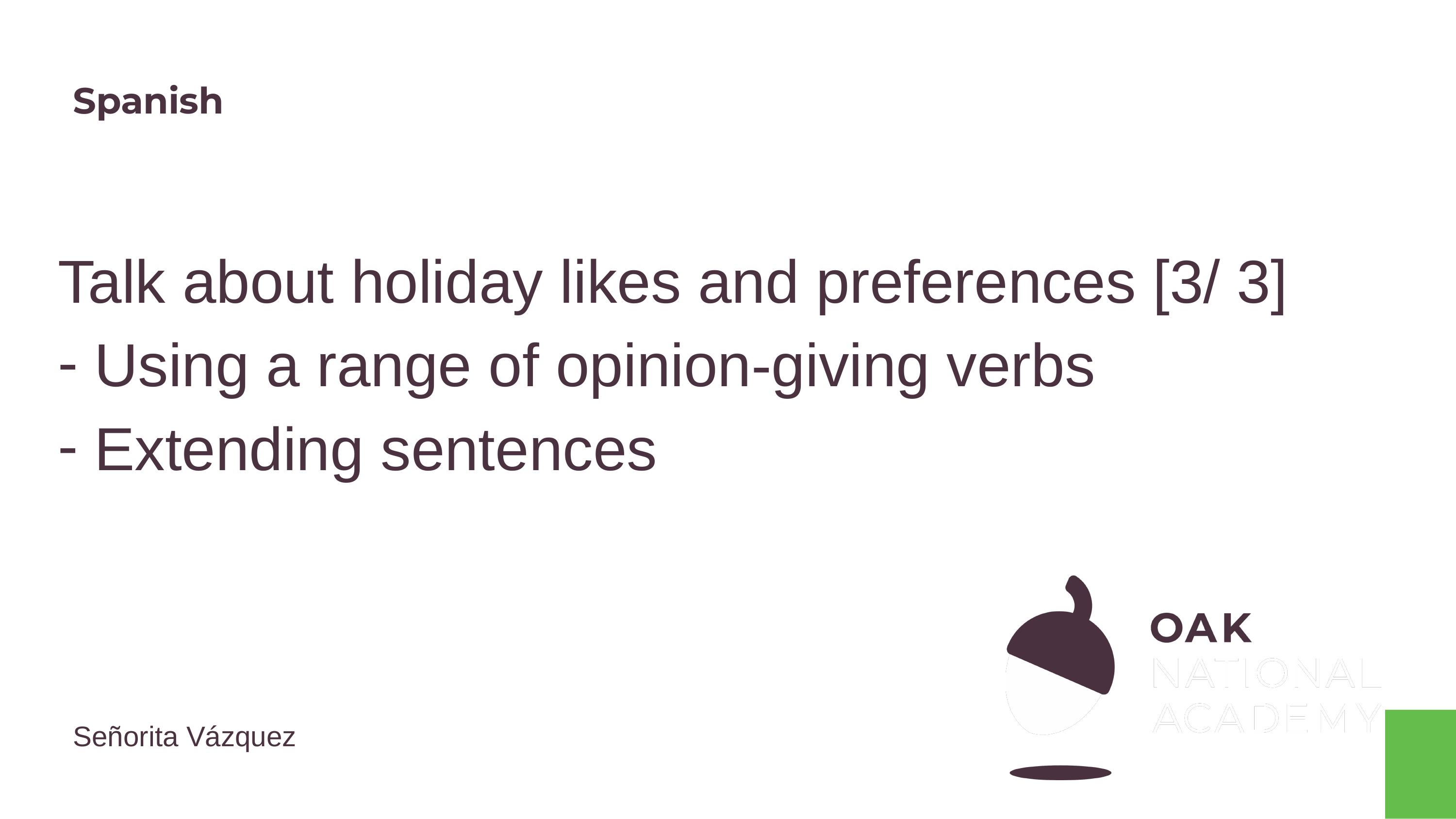

Spanish
# Talk about holiday likes and preferences [3/ 3]
Using a range of opinion-giving verbs
Extending sentences
Señorita Vázquez